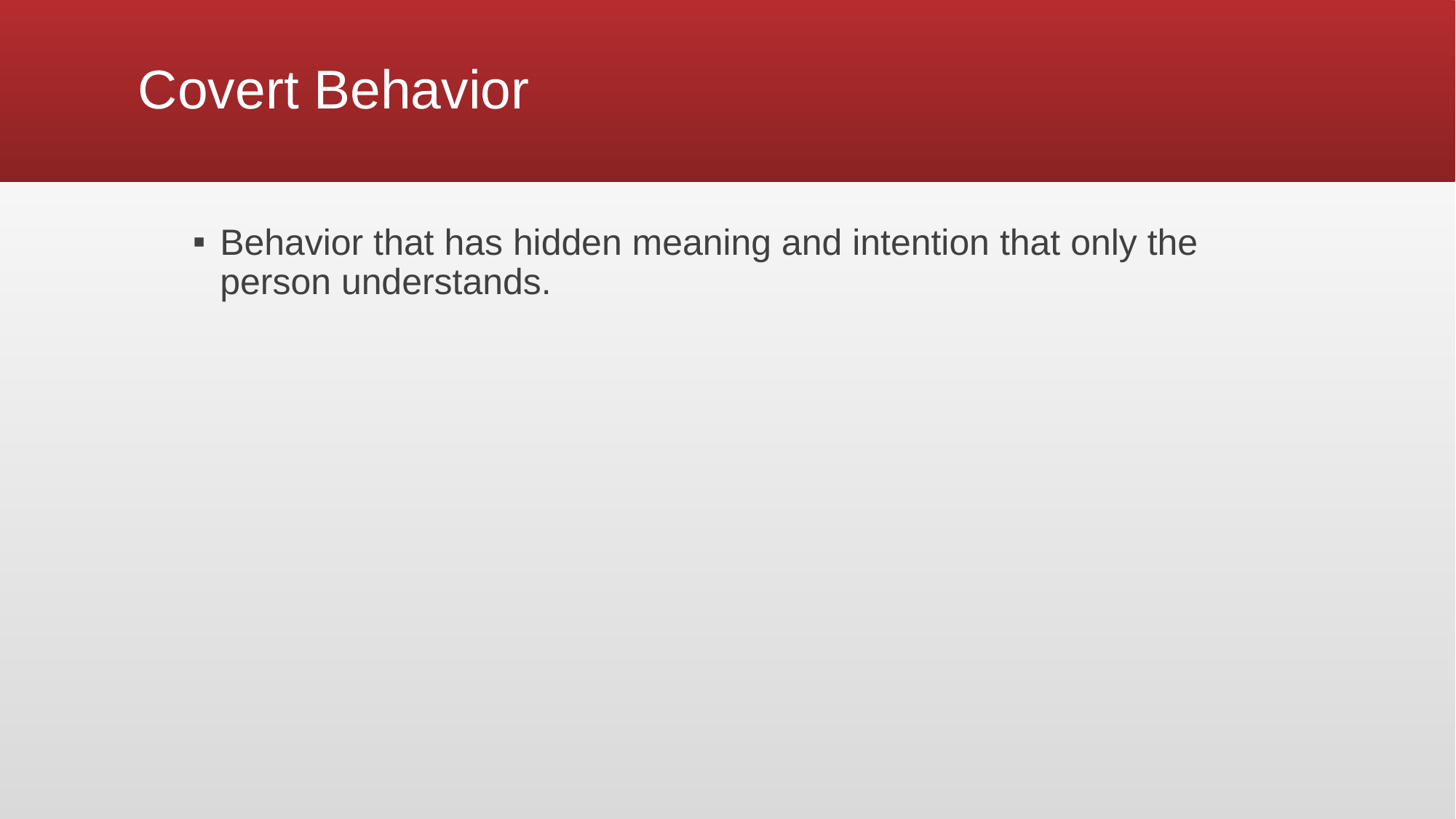

# Covert Behavior
Behavior that has hidden meaning and intention that only the person understands.